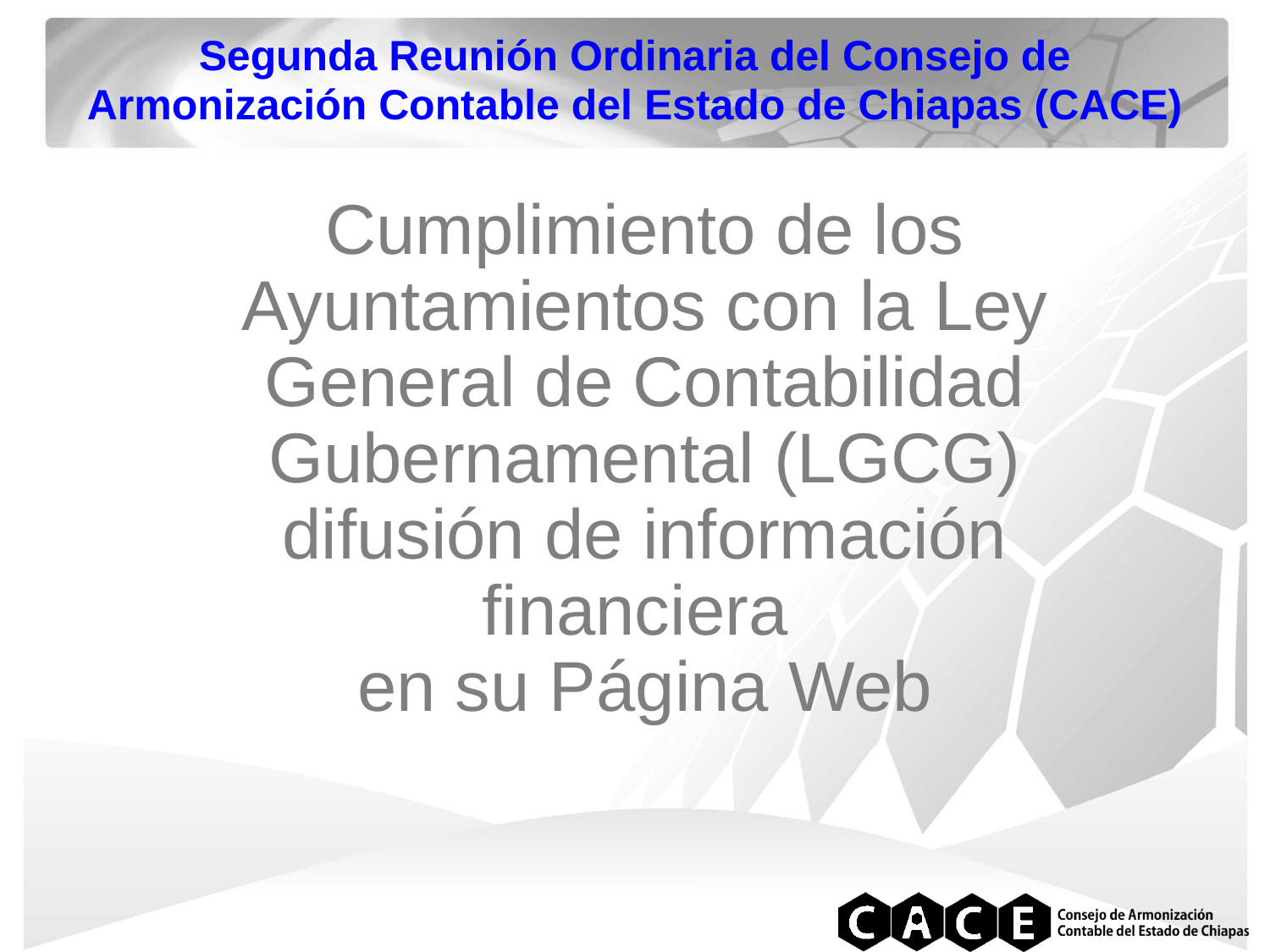

Segunda Reunión Ordinaria del Consejo de Armonización Contable del Estado de Chiapas (CACE)
Cumplimiento de los Ayuntamientos con la Ley General de Contabilidad Gubernamental (LGCG)
difusión de información financiera
en su Página Web